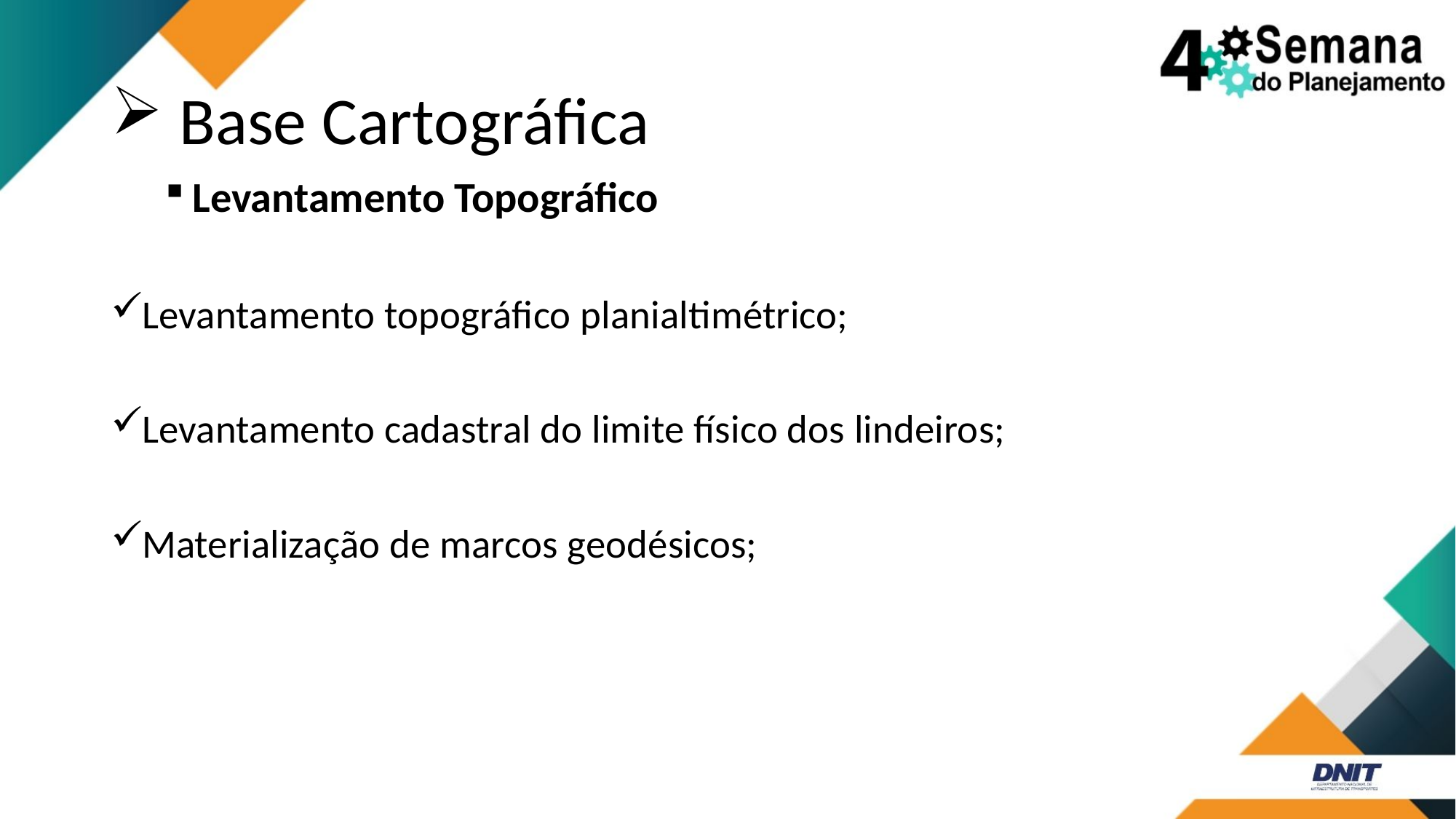

# Base Cartográfica
Levantamento Topográfico
Levantamento topográfico planialtimétrico;

Levantamento cadastral do limite físico dos lindeiros;

Materialização de marcos geodésicos;